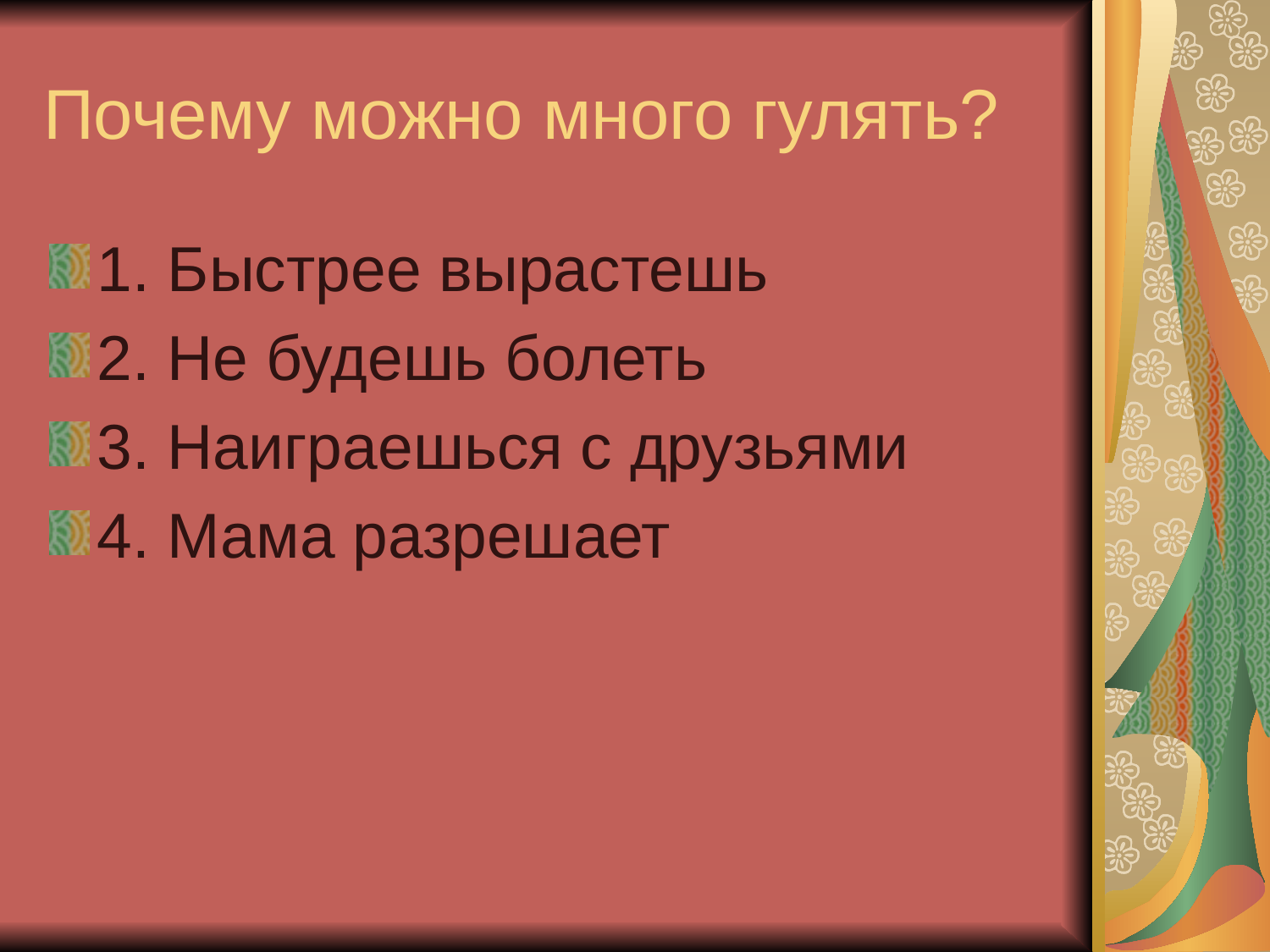

# Почему можно много гулять?
1. Быстрее вырастешь
2. Не будешь болеть
3. Наиграешься с друзьями
4. Мама разрешает